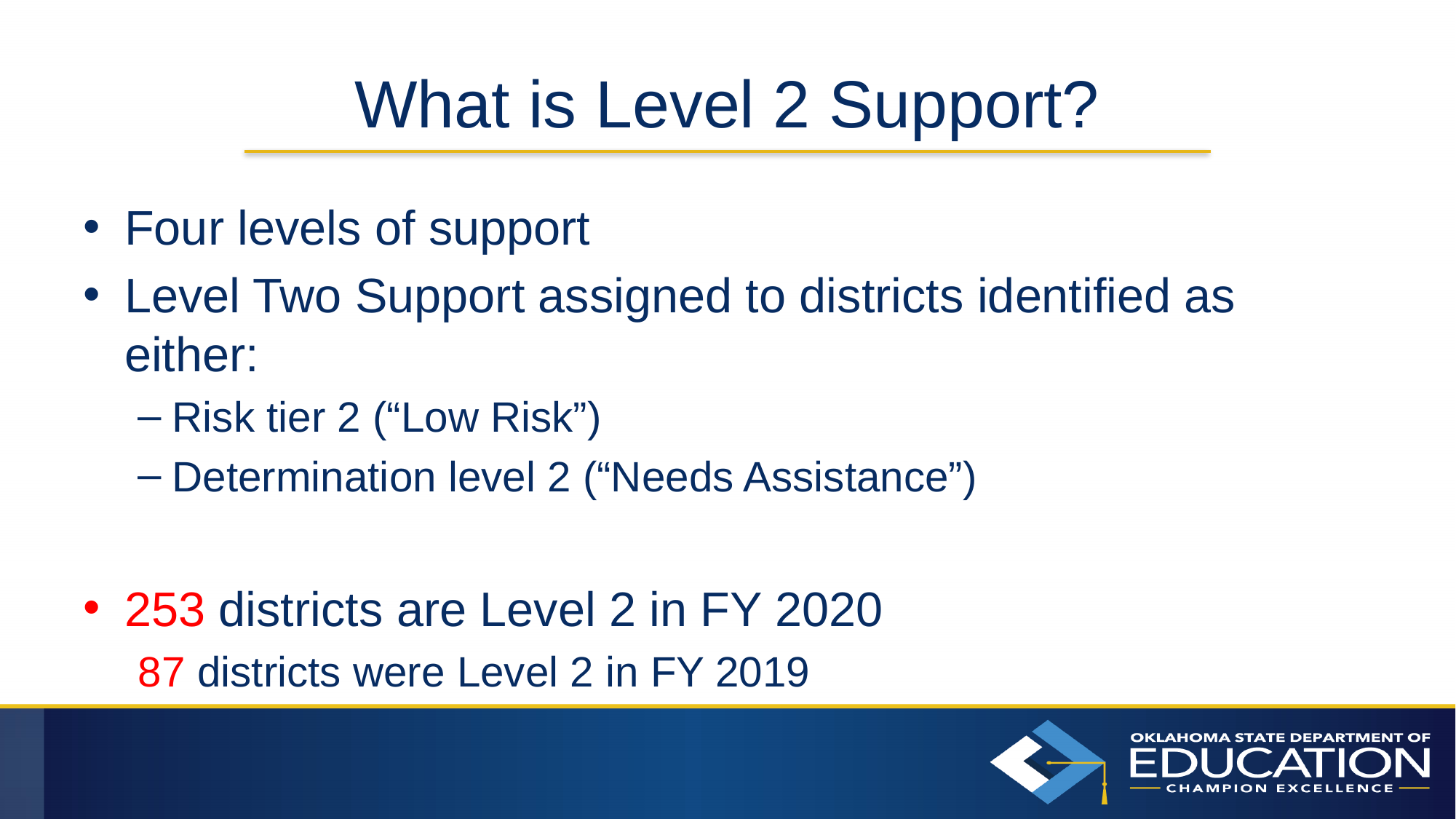

# What is Level 2 Support?
Four levels of support
Level Two Support assigned to districts identified as either:
Risk tier 2 (“Low Risk”)
Determination level 2 (“Needs Assistance”)

253 districts are Level 2 in FY 2020
87 districts were Level 2 in FY 2019